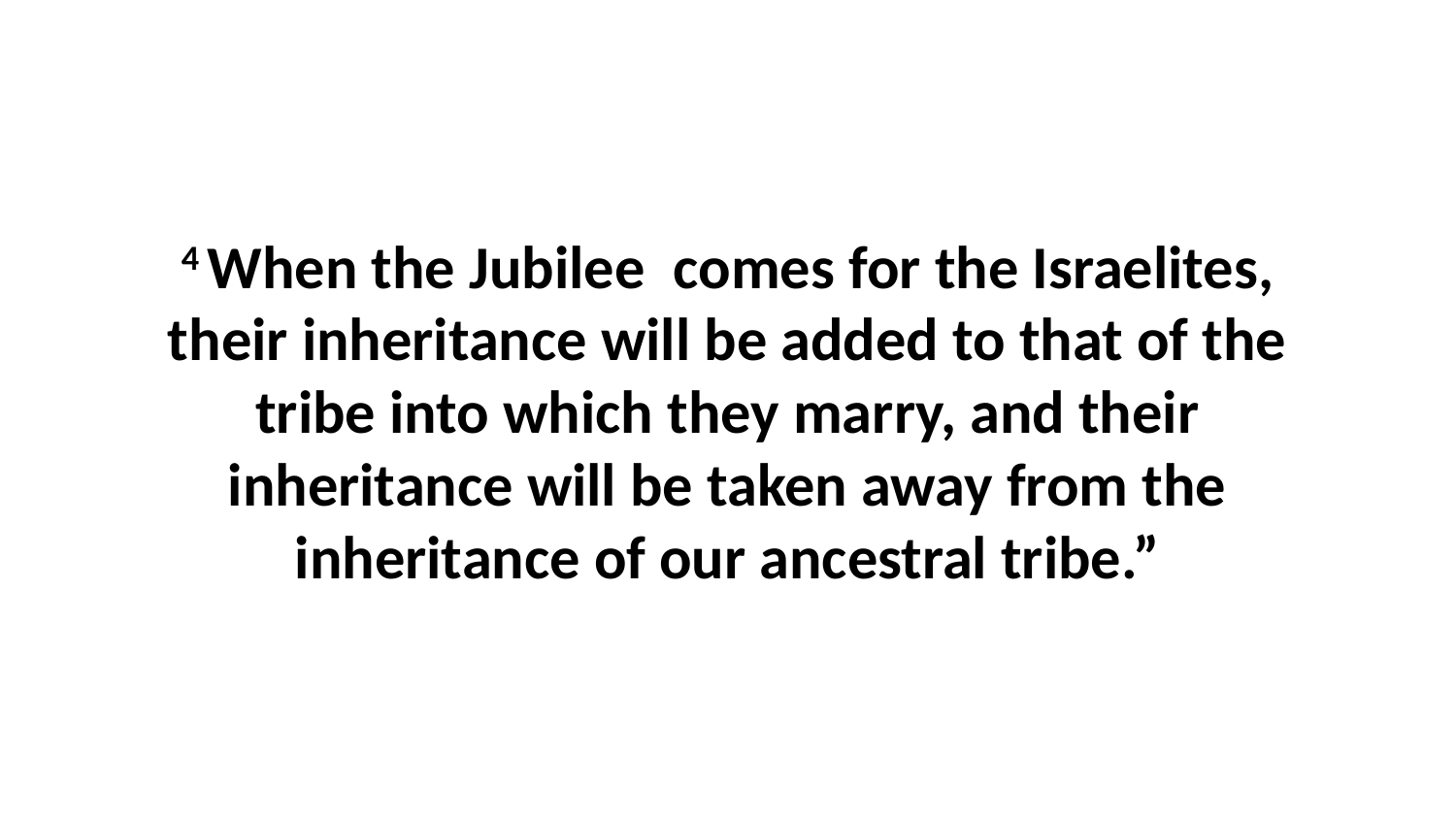

4 When the Jubilee  comes for the Israelites, their inheritance will be added to that of the tribe into which they marry, and their inheritance will be taken away from the inheritance of our ancestral tribe.”